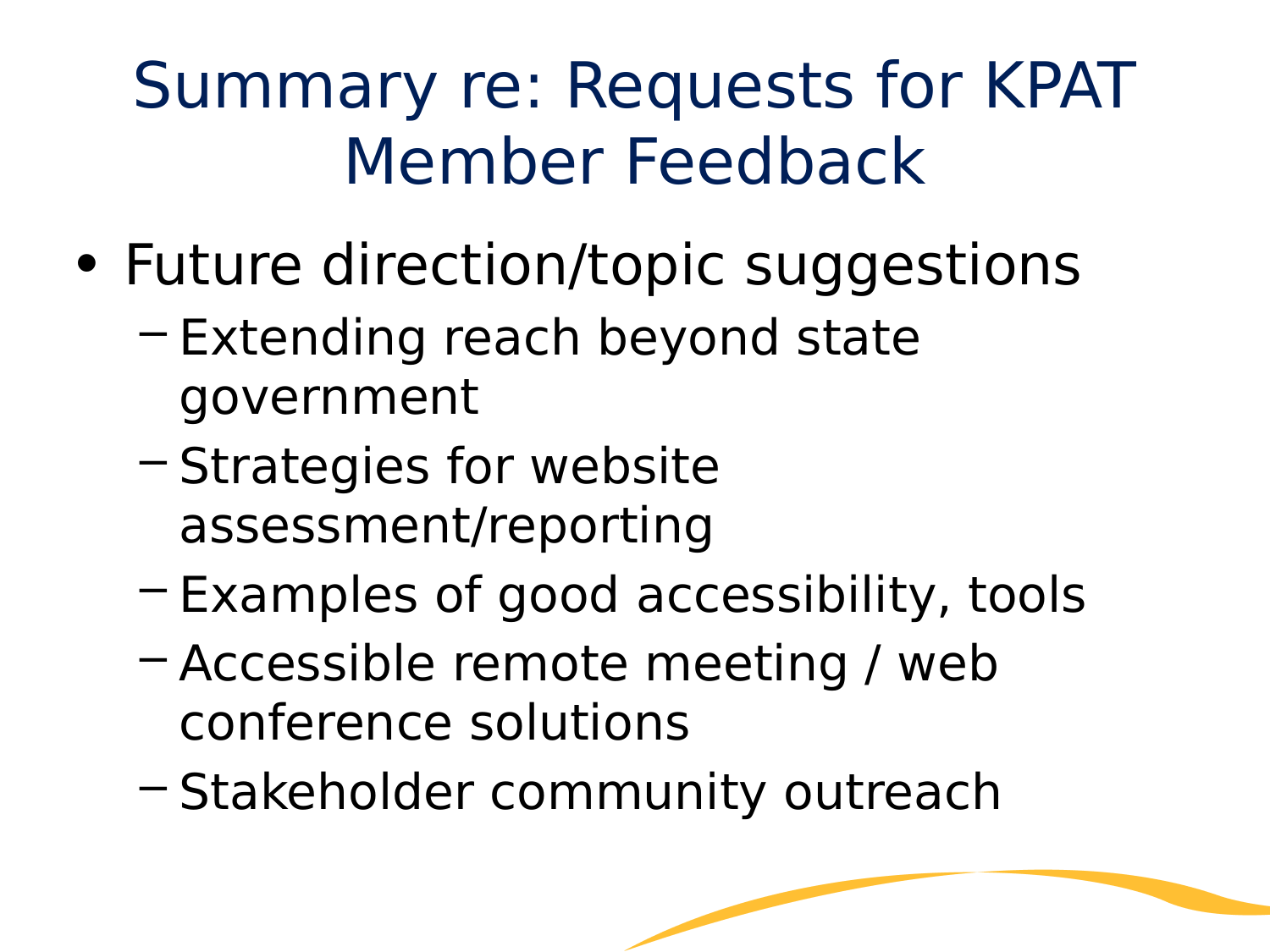

# Summary re: Requests for KPAT Member Feedback
Future direction/topic suggestions
Extending reach beyond state government
Strategies for website assessment/reporting
Examples of good accessibility, tools
Accessible remote meeting / web conference solutions
Stakeholder community outreach